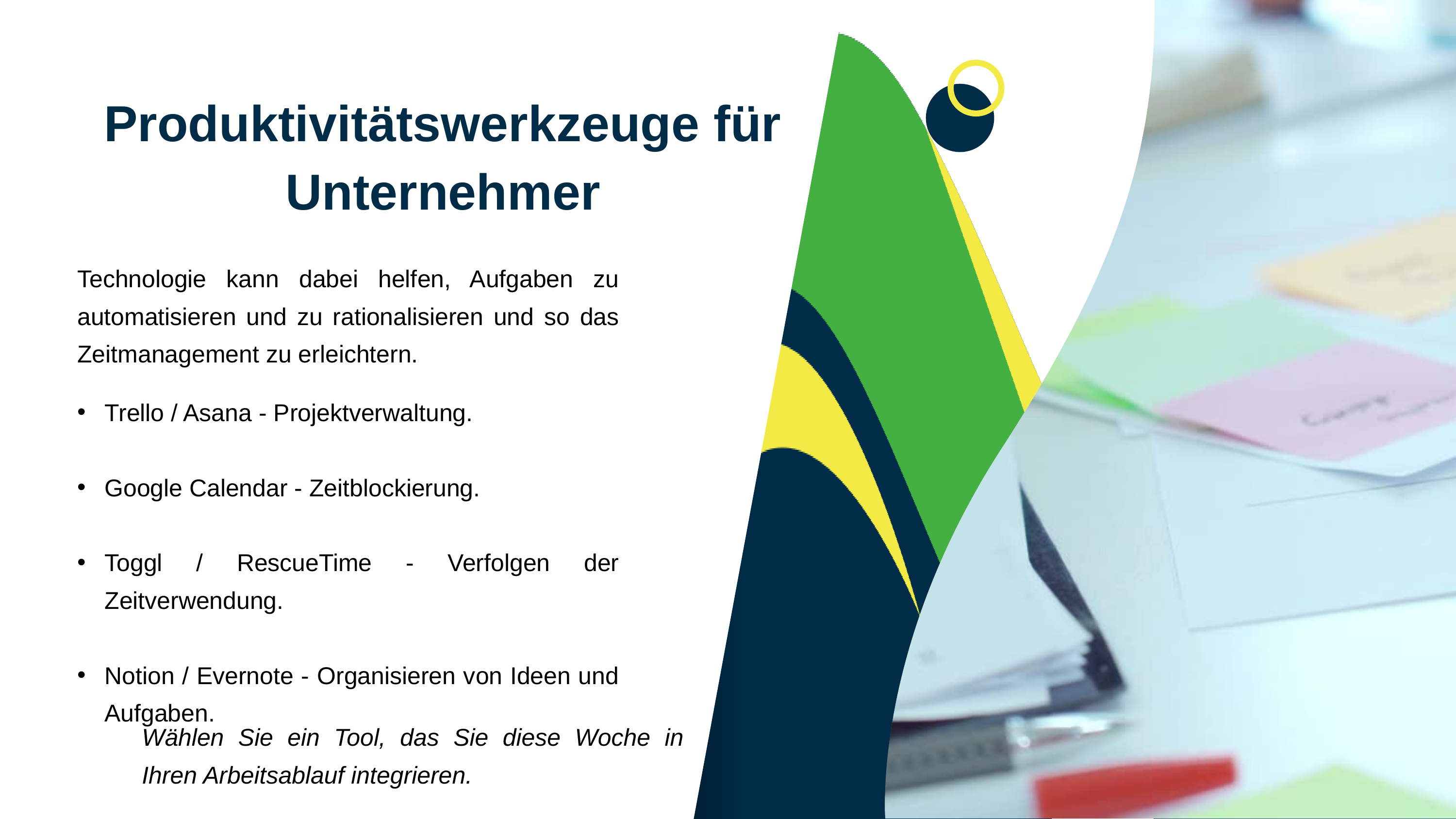

Produktivitätswerkzeuge für Unternehmer

Technologie kann dabei helfen, Aufgaben zu automatisieren und zu rationalisieren und so das Zeitmanagement zu erleichtern.
Trello / Asana - Projektverwaltung.

Google Calendar - Zeitblockierung.

Toggl / RescueTime - Verfolgen der Zeitverwendung.

Notion / Evernote - Organisieren von Ideen und Aufgaben.

Wählen Sie ein Tool, das Sie diese Woche in Ihren Arbeitsablauf integrieren.